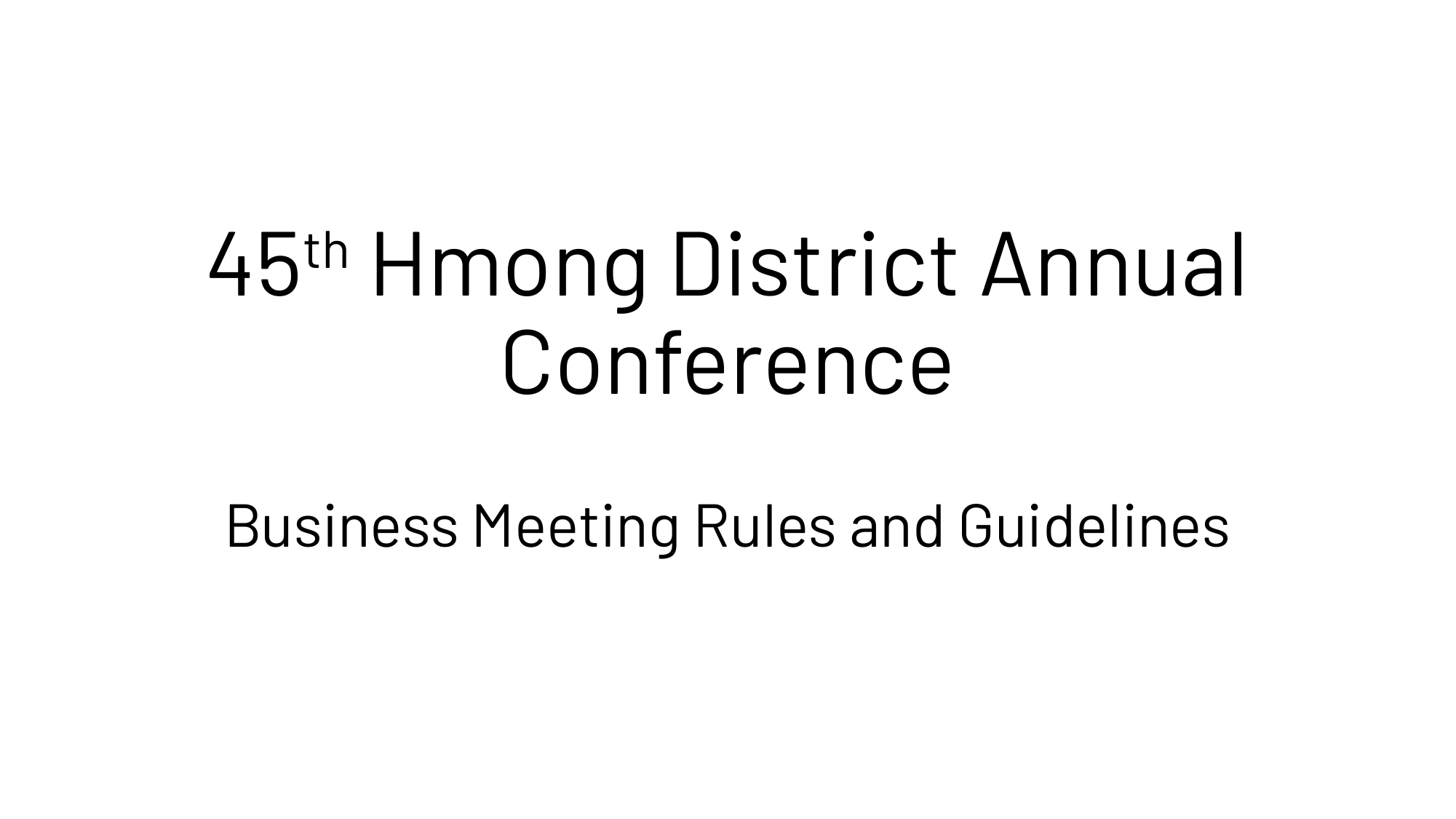

# 45th Hmong District Annual Conference

Business Meeting Rules and Guidelines